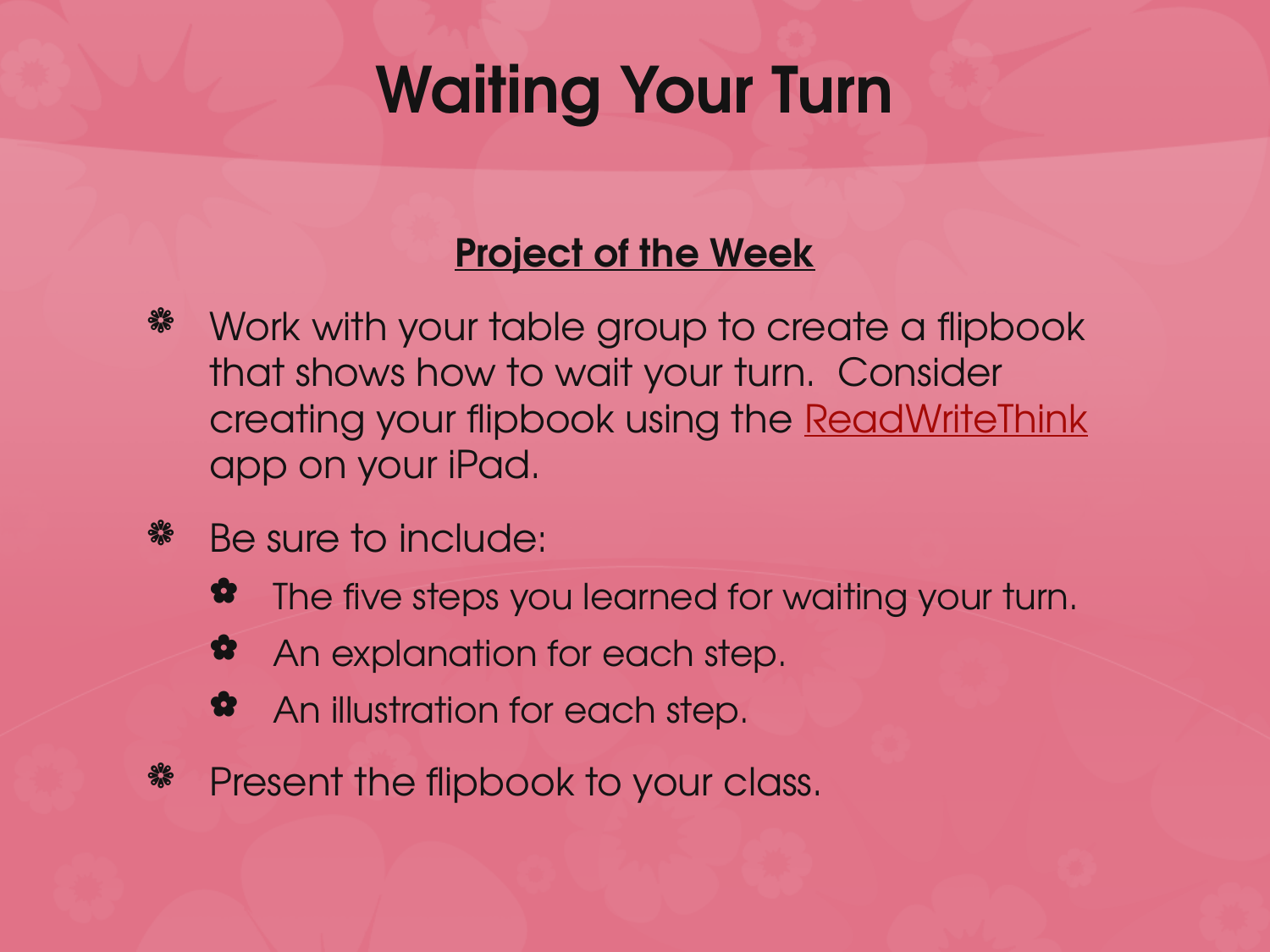

# Waiting Your Turn
Project of the Week
Work with your table group to create a flipbook that shows how to wait your turn.  Consider creating your flipbook using the ReadWriteThink app on your iPad.
Be sure to include:
The five steps you learned for waiting your turn.
An explanation for each step.
An illustration for each step.
Present the flipbook to your class.